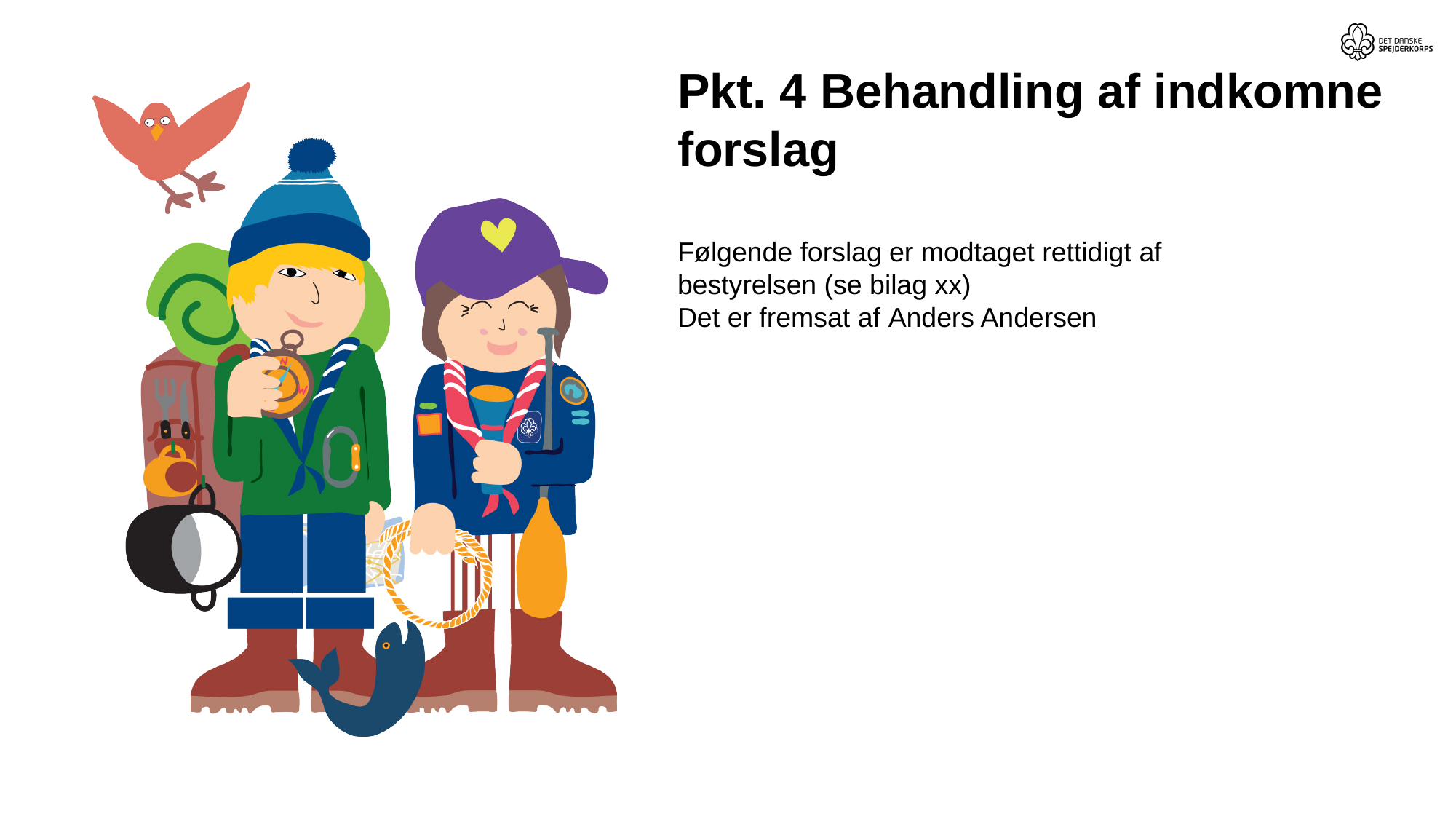

# Pkt. 4 Behandling af indkomne forslag
Følgende forslag er modtaget rettidigt af bestyrelsen (se bilag xx)
Det er fremsat af Anders Andersen